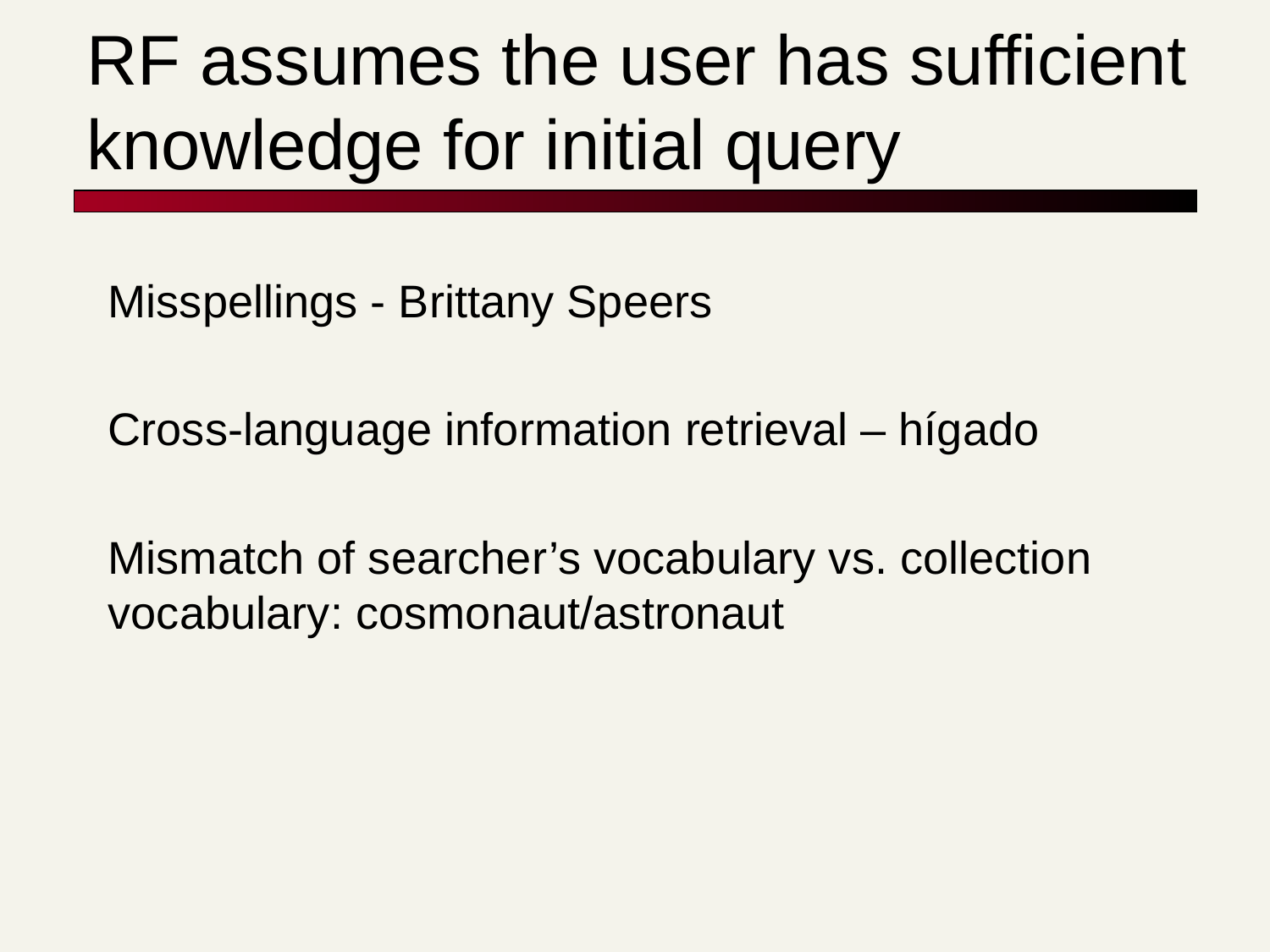

# RF assumes the user has sufficient knowledge for initial query
Misspellings - Brittany Speers

Cross-language information retrieval – hígado

Mismatch of searcher’s vocabulary vs. collection vocabulary: cosmonaut/astronaut